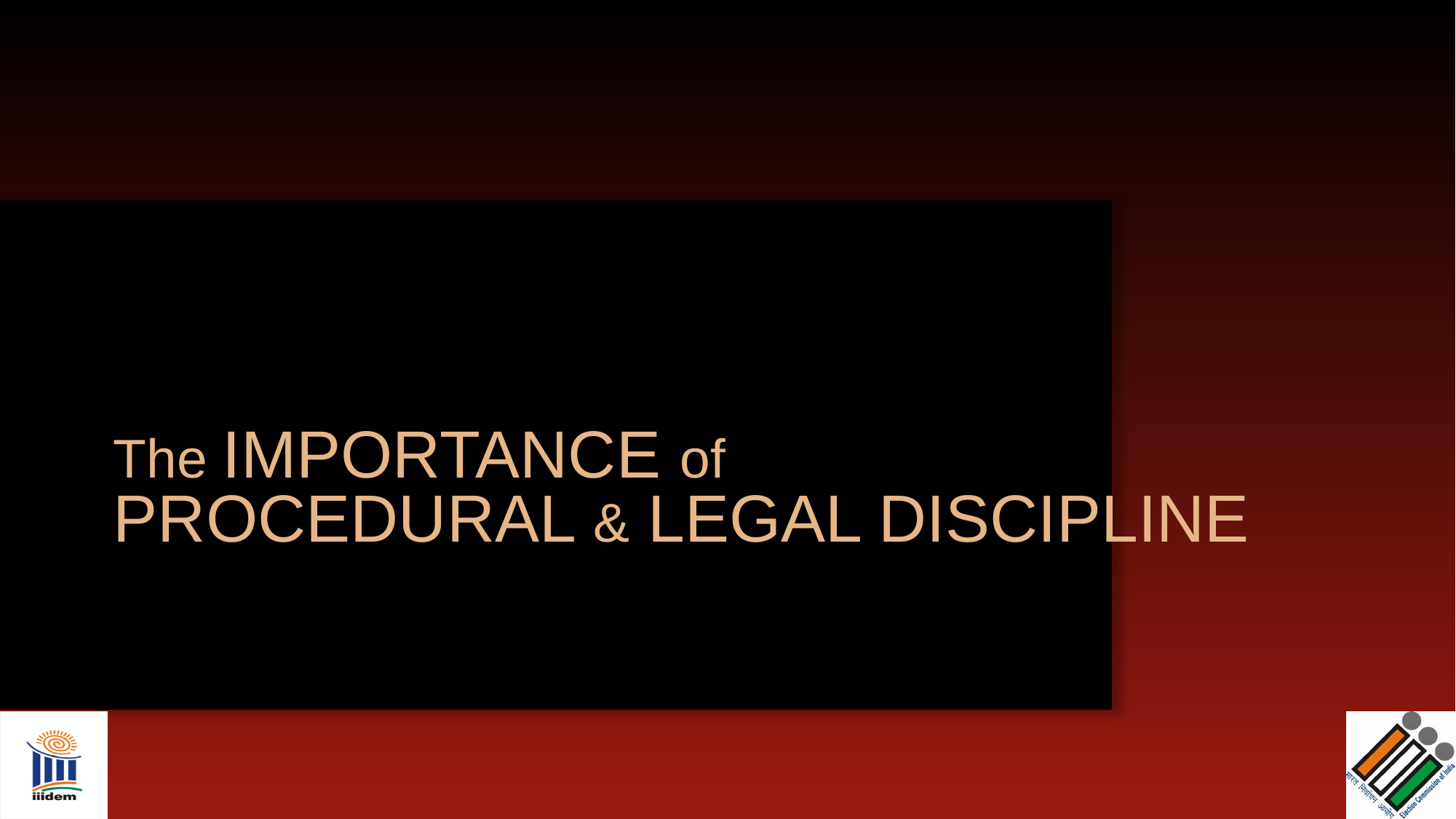

# The IMPORTANCE of PROCEDURAL & LEGAL DISCIPLINE